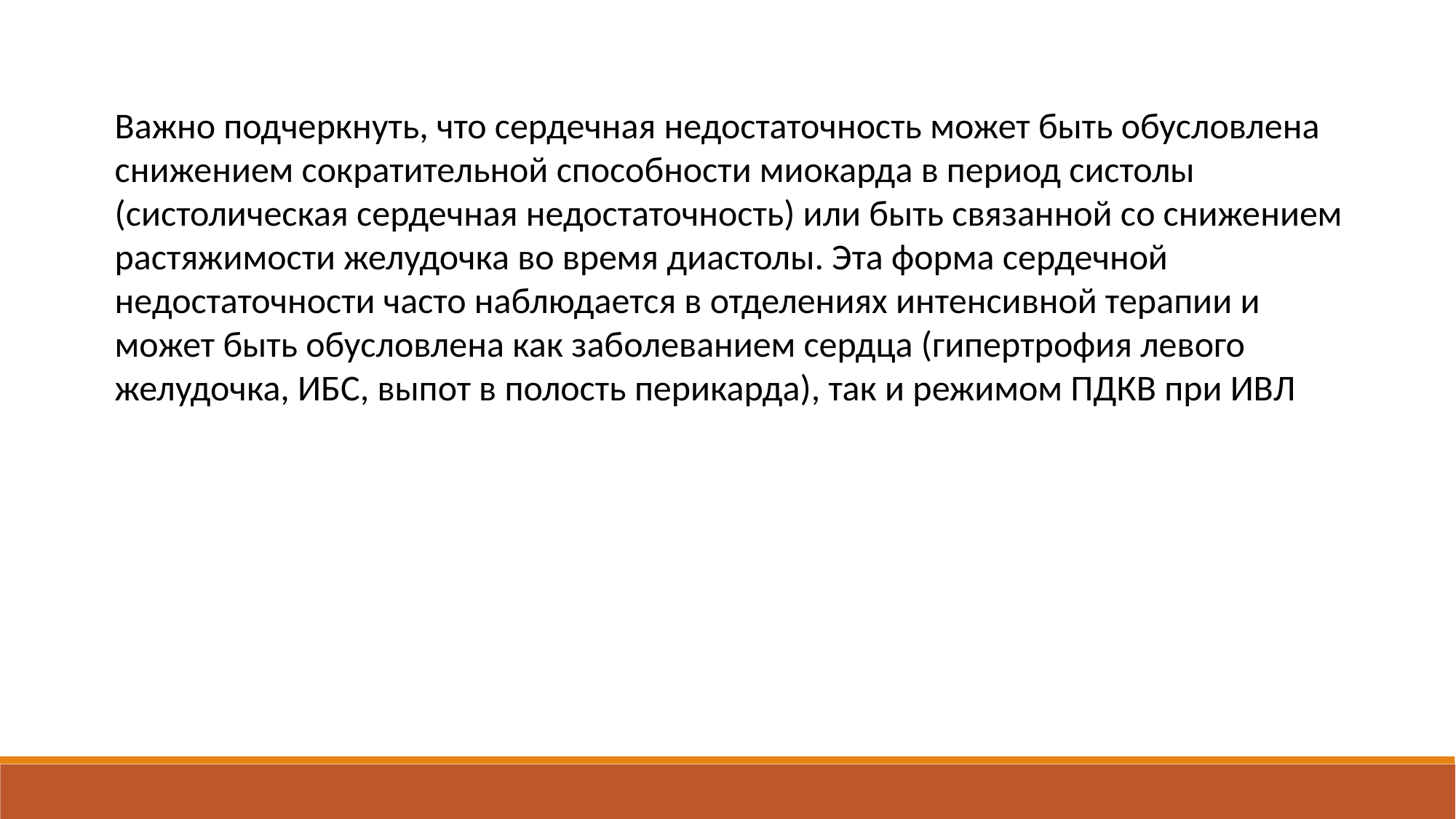

Важно подчеркнуть, что сердечная недостаточность может быть обусловлена снижением сократительной способности миокарда в период систолы (систолическая сердечная недостаточность) или быть связанной со снижением растяжимости желудочка во время диастолы. Эта форма сердечной недостаточности часто наблюдается в отделениях интенсивной терапии и может быть обусловлена как заболеванием сердца (гипертрофия левого желудочка, ИБС, выпот в полость перикарда), так и режимом ПДКВ при ИВЛ